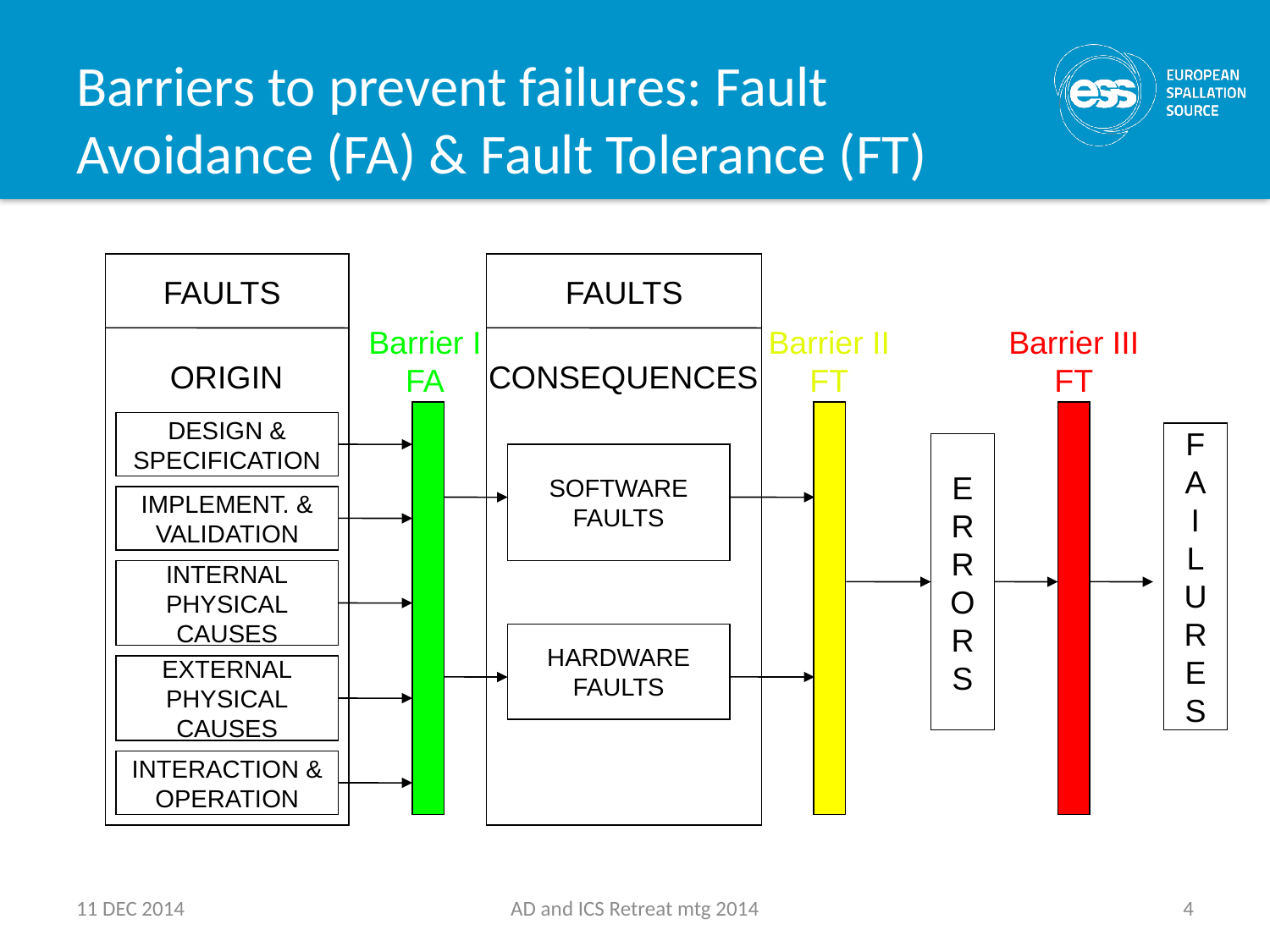

# Barriers to prevent failures: Fault Avoidance (FA) & Fault Tolerance (FT)

FAULTS
FAULTS
Barrier I
FA
Barrier II
FT
Barrier III
FT

ORIGIN
CONSEQUENCES

DESIGN &
SPECIFICATION
F
A
I
L
U
R
E
S
E
R
R
O
R
S

SOFTWARE
FAULTS
IMPLEMENT. &
VALIDATION

INTERNAL
PHYSICAL
CAUSES

HARDWARE
FAULTS
EXTERNAL
PHYSICAL
CAUSES

INTERACTION &
OPERATION

11 DEC 2014
AD and ICS Retreat mtg 2014
4